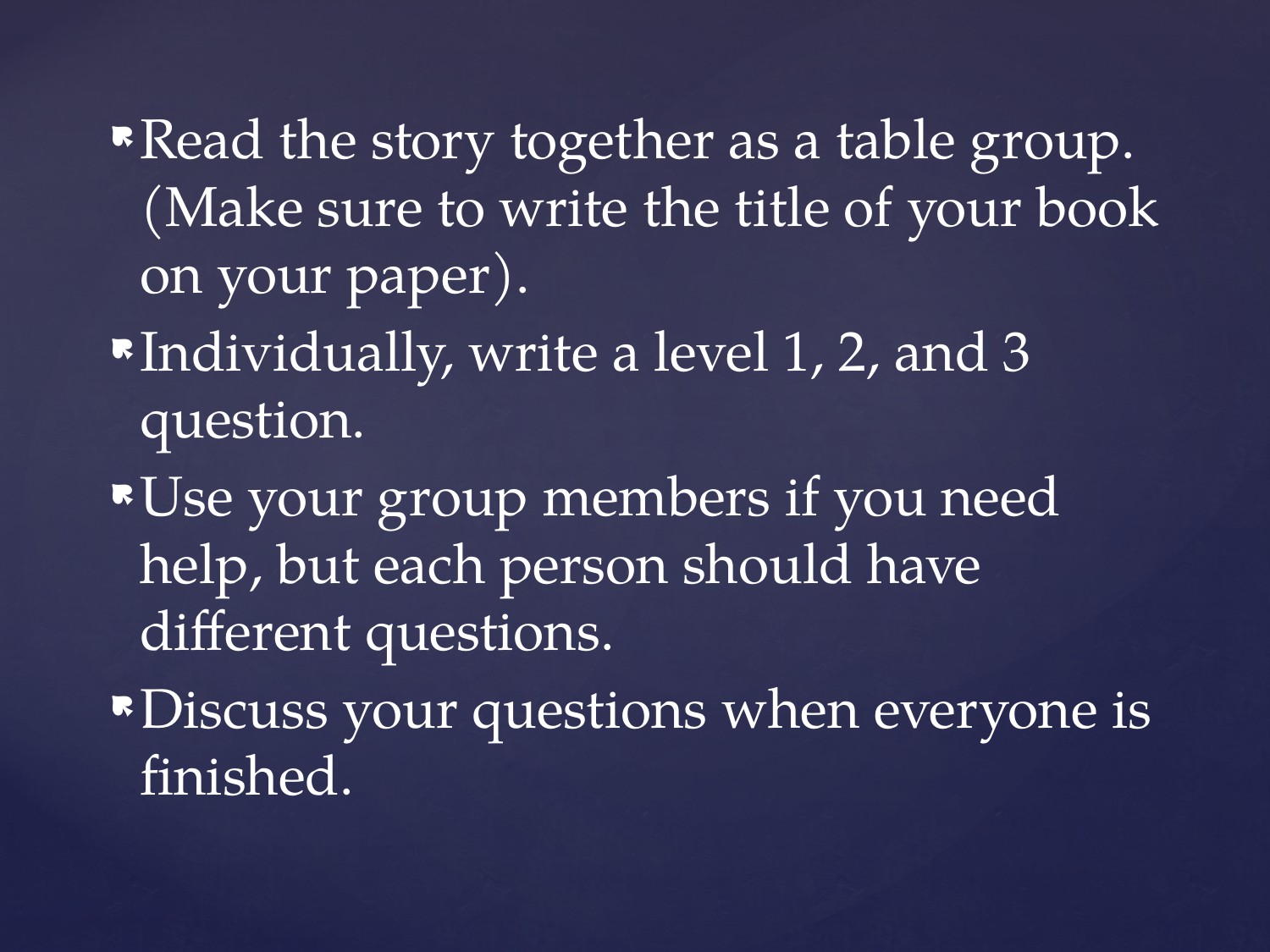

Read the story together as a table group. (Make sure to write the title of your book on your paper).
Individually, write a level 1, 2, and 3 question.
Use your group members if you need help, but each person should have different questions.
Discuss your questions when everyone is finished.